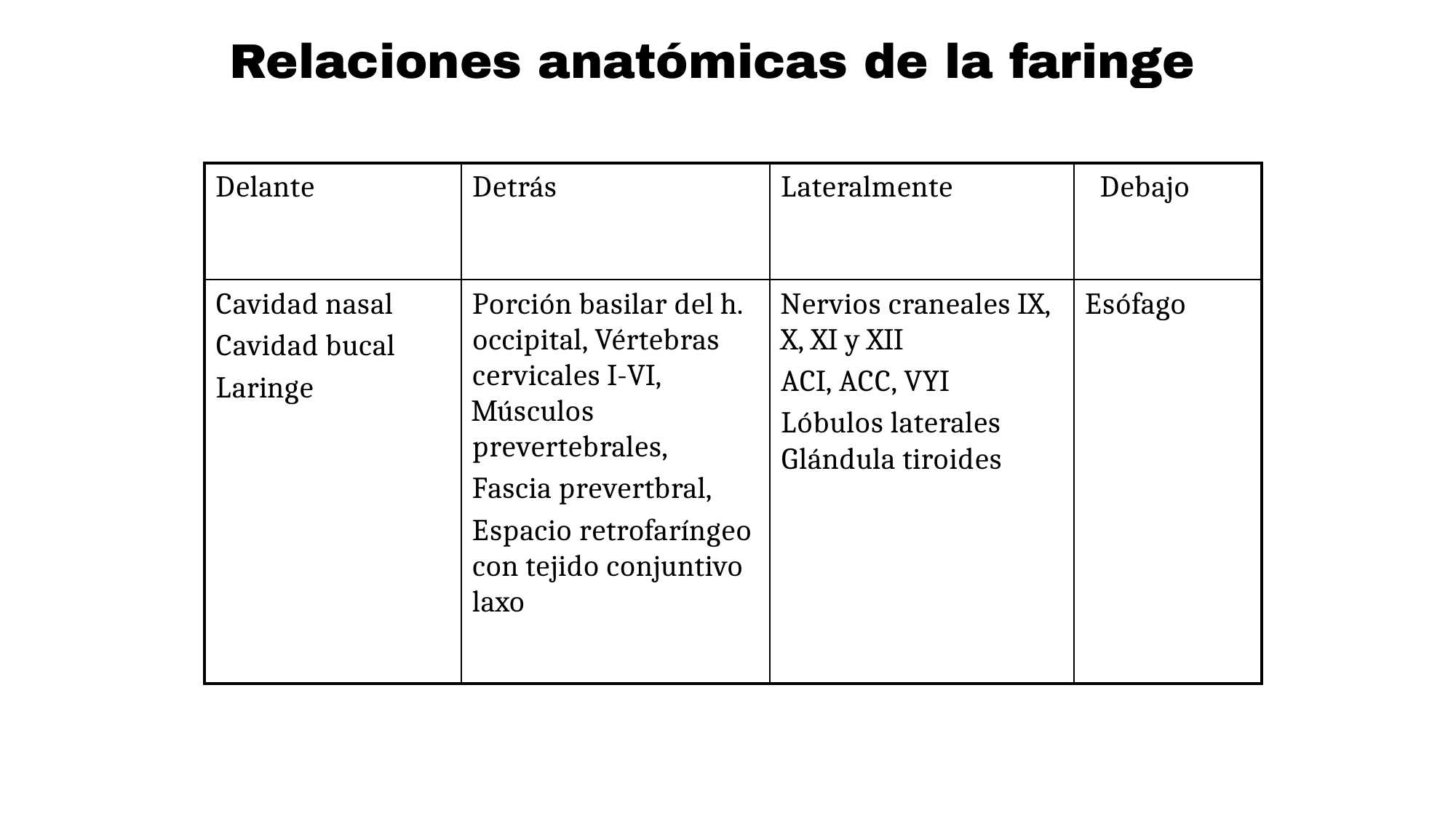

# Relaciones anatómicas de la faringe
| Delante | Detrás | Lateralmente | Debajo |
| --- | --- | --- | --- |
| Cavidad nasal Cavidad bucal Laringe | Porción basilar del h. occipital, Vértebras cervicales I-VI, Músculos prevertebrales, Fascia prevertbral, Espacio retrofaríngeo con tejido conjuntivo laxo | Nervios craneales IX, X, XI y XII ACI, ACC, VYI Lóbulos laterales Glándula tiroides | Esófago |